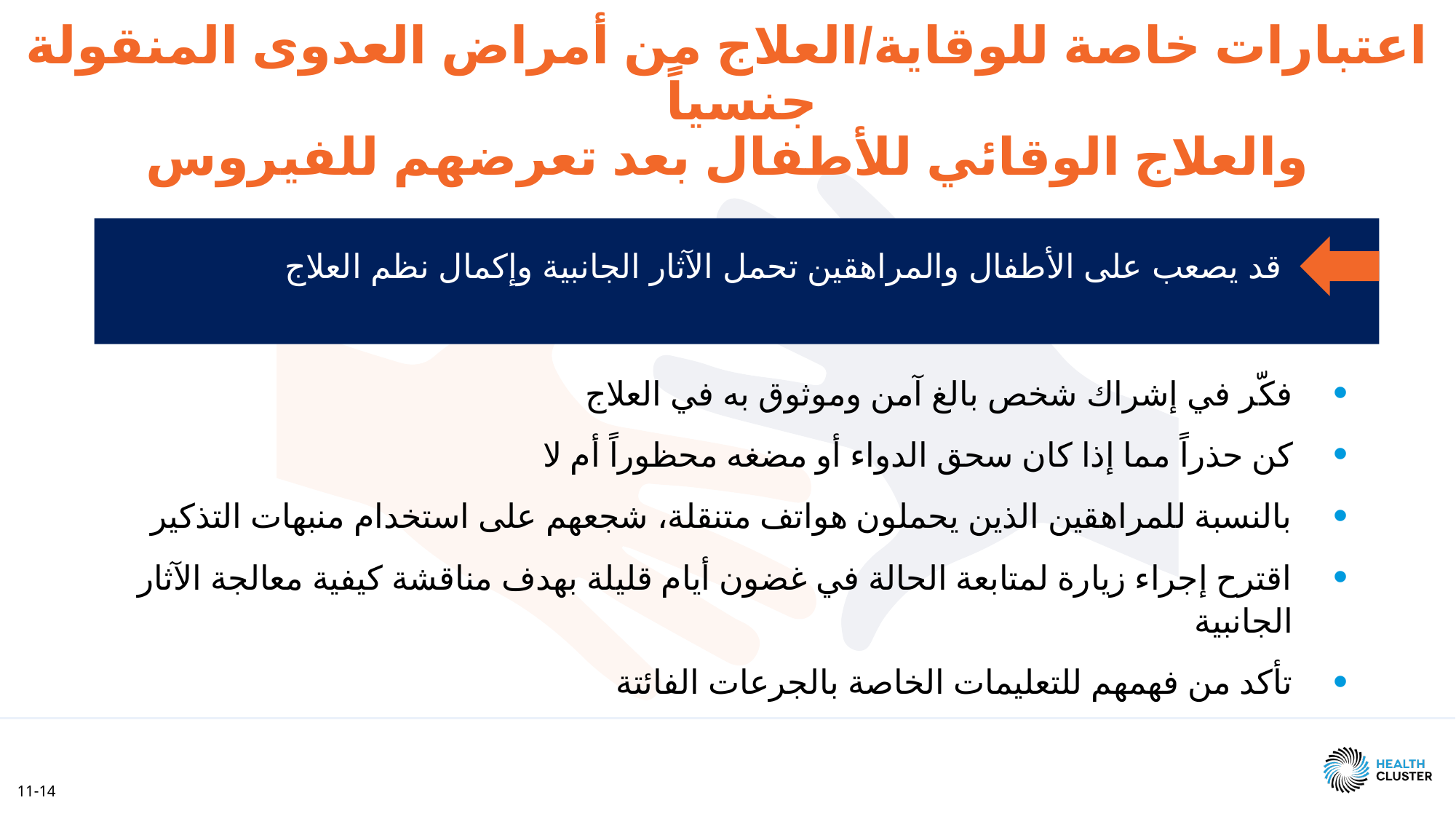

اعتبارات خاصة للوقاية/العلاج من أمراض العدوى المنقولة جنسياً
والعلاج الوقائي للأطفال بعد تعرضهم للفيروس

قد يصعب على الأطفال والمراهقين تحمل الآثار الجانبية وإكمال نظم العلاج

فكّر في إشراك شخص بالغ آمن وموثوق به في العلاج
كن حذراً مما إذا كان سحق الدواء أو مضغه محظوراً أم لا
بالنسبة للمراهقين الذين يحملون هواتف متنقلة، شجعهم على استخدام منبهات التذكير
اقترح إجراء زيارة لمتابعة الحالة في غضون أيام قليلة بهدف مناقشة كيفية معالجة الآثار الجانبية
تأكد من فهمهم للتعليمات الخاصة بالجرعات الفائتة
11-14